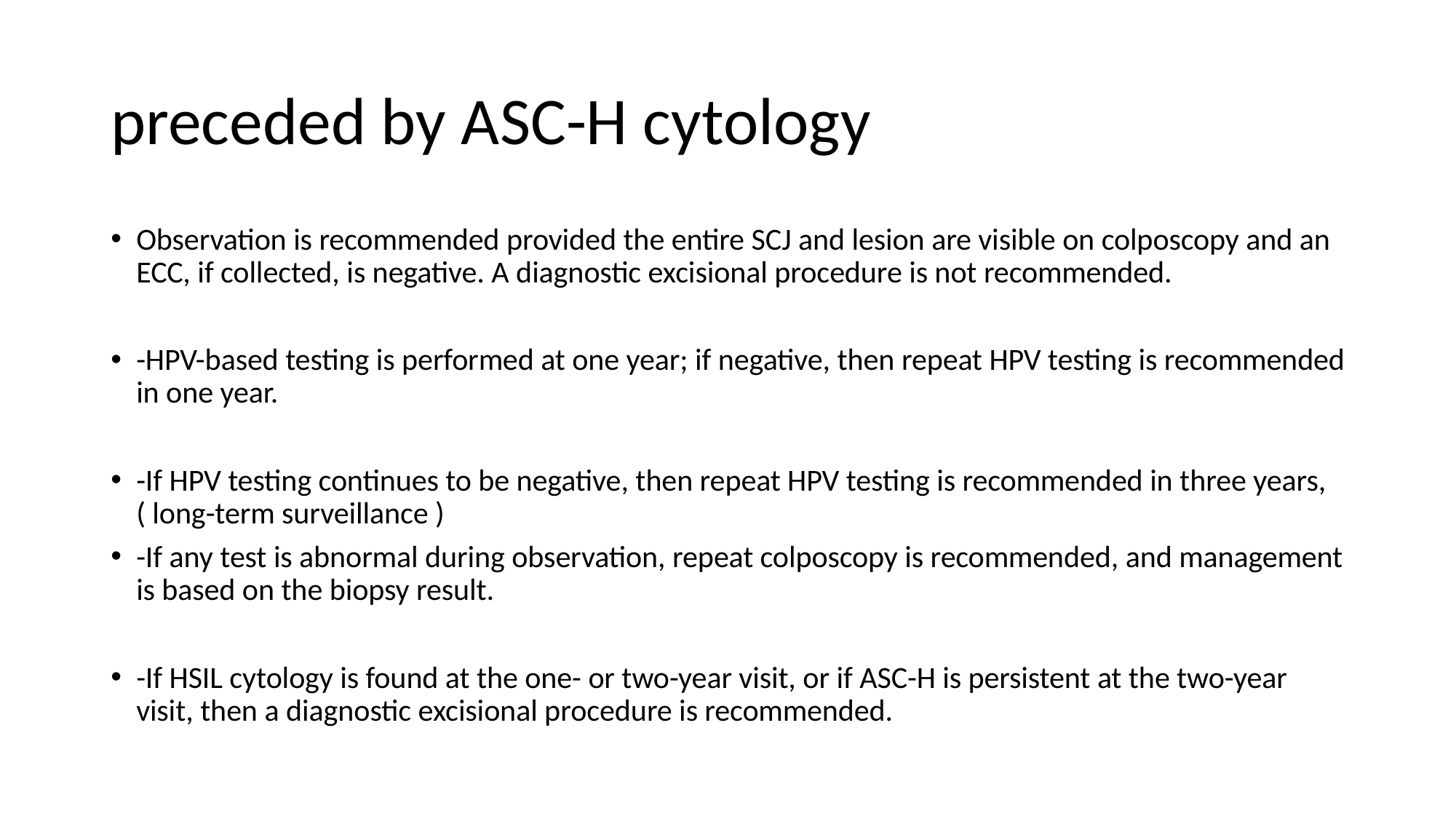

# preceded by ASC-H cytology
Observation is recommended provided the entire SCJ and lesion are visible on colposcopy and an ECC, if collected, is negative. A diagnostic excisional procedure is not recommended.

-HPV-based testing is performed at one year; if negative, then repeat HPV testing is recommended in one year.

-If HPV testing continues to be negative, then repeat HPV testing is recommended in three years,( long-term surveillance )
-If any test is abnormal during observation, repeat colposcopy is recommended, and management is based on the biopsy result.

-If HSIL cytology is found at the one- or two-year visit, or if ASC-H is persistent at the two-year visit, then a diagnostic excisional procedure is recommended.